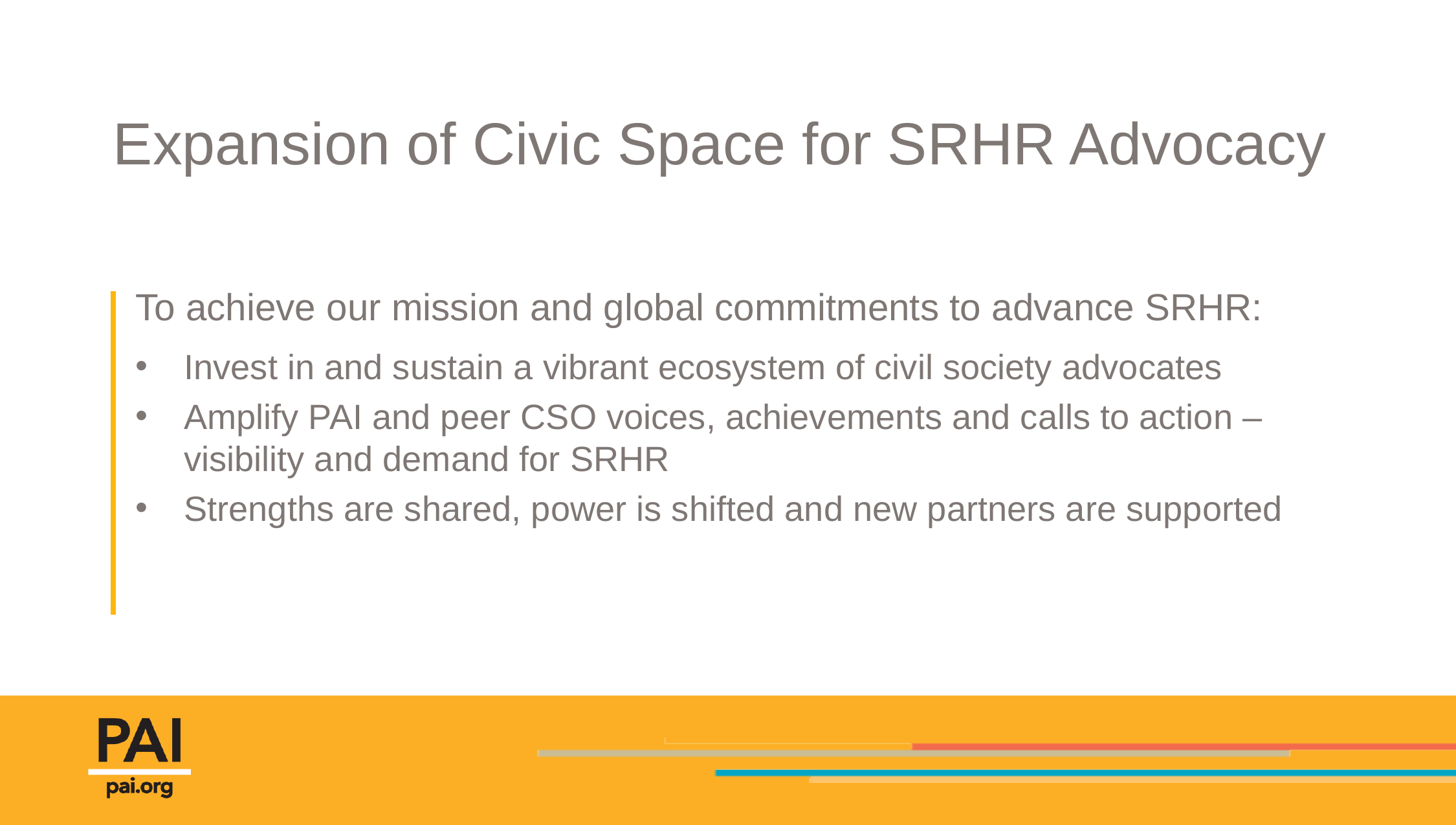

# Expansion of Civic Space for SRHR Advocacy
To achieve our mission and global commitments to advance SRHR:
Invest in and sustain a vibrant ecosystem of civil society advocates
Amplify PAI and peer CSO voices, achievements and calls to action –visibility and demand for SRHR
Strengths are shared, power is shifted and new partners are supported